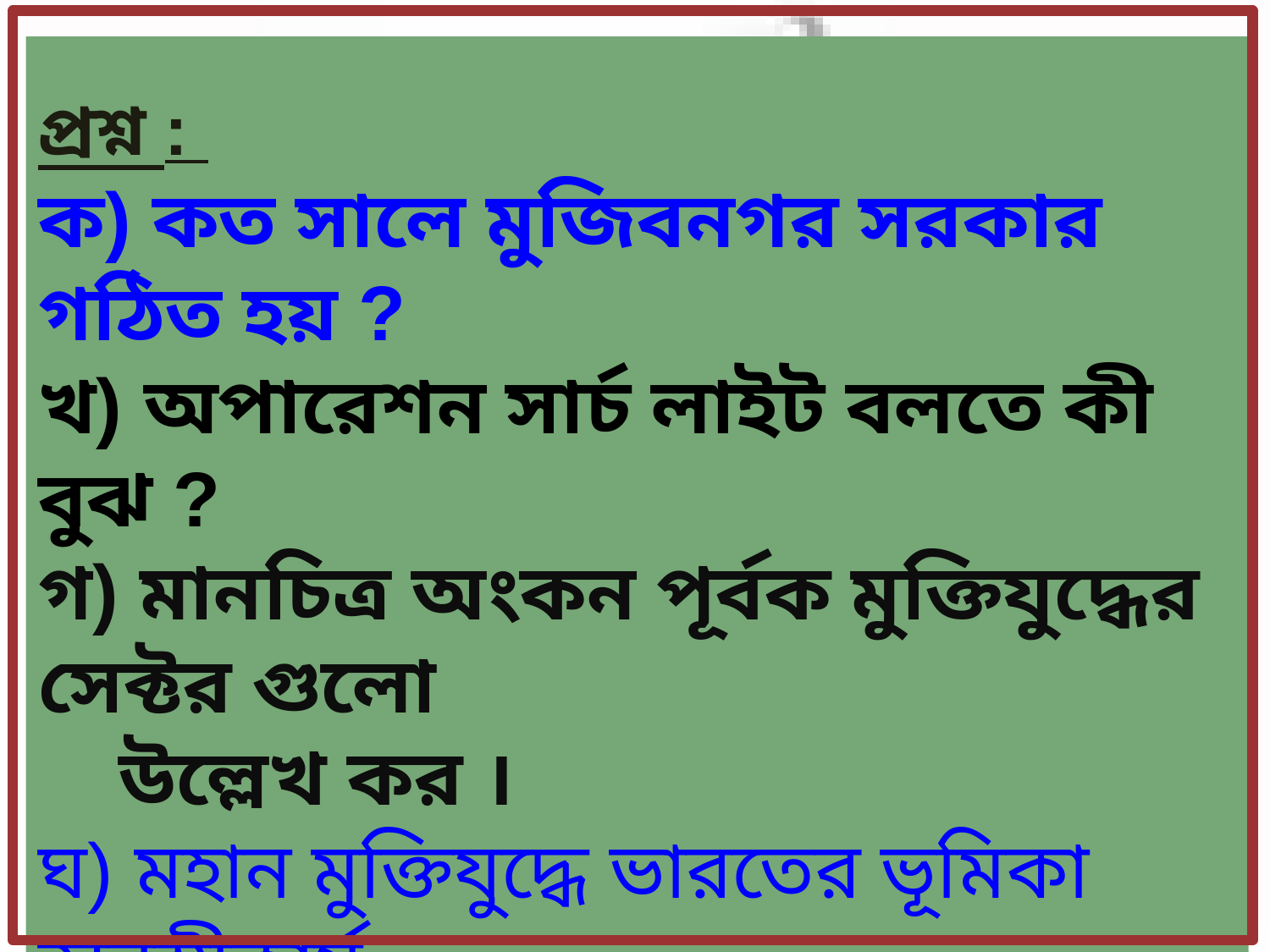

প্রশ্ন :
ক) কত সালে মুজিবনগর সরকার গঠিত হয় ?
খ) অপারেশন সার্চ লাইট বলতে কী বুঝ ?
গ) মানচিত্র অংকন পূর্বক মুক্তিযুদ্ধের সেক্টর গুলো
    উল্লেখ কর ।
ঘ) মহান মুক্তিযুদ্ধে ভারতের ভূমিকা অনস্বীকার্য
    ব্যাখ্যা কর ।